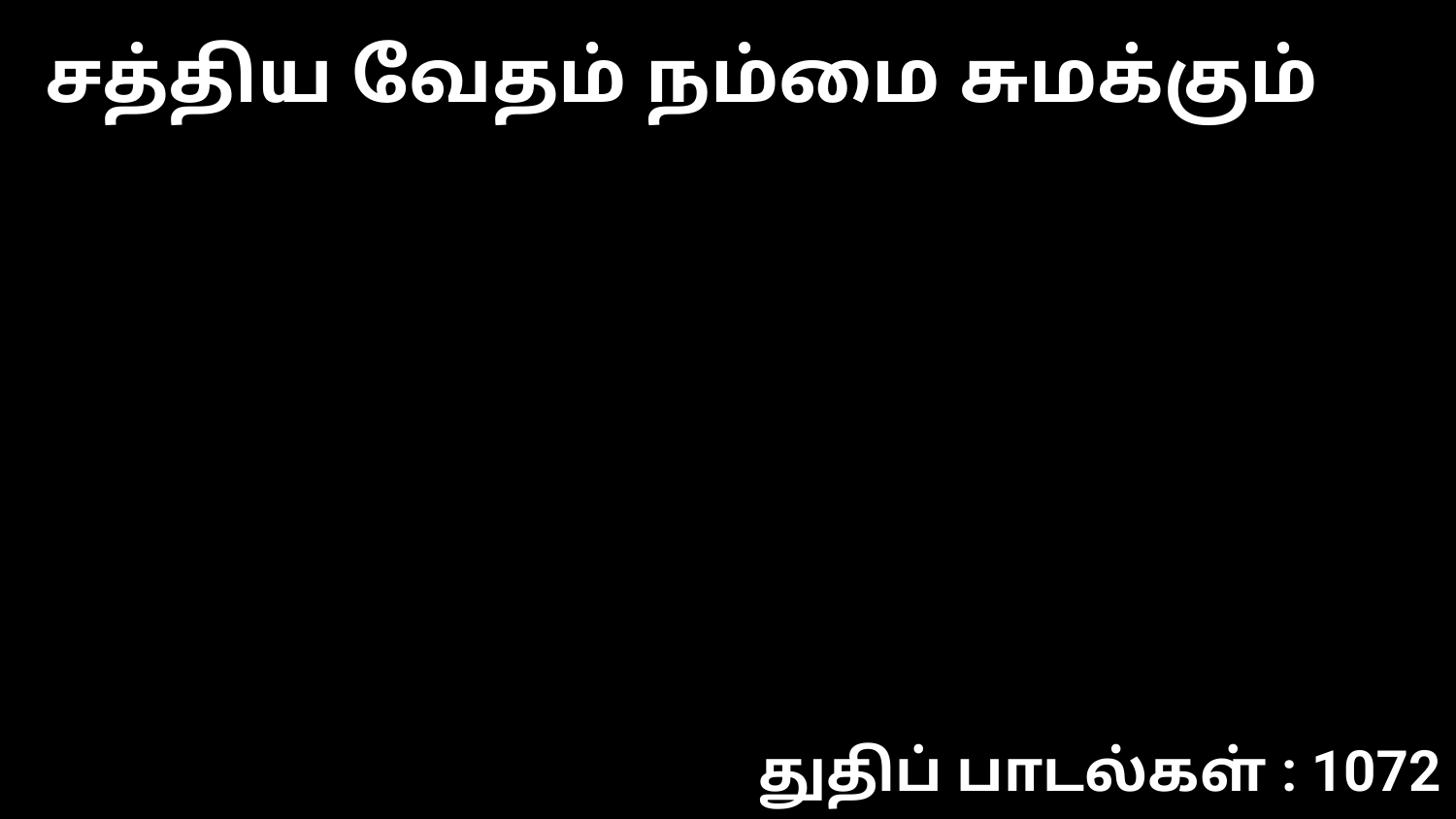

சத்திய வேதம் நம்மை சுமக்கும்
துதிப் பாடல்கள் : 1072